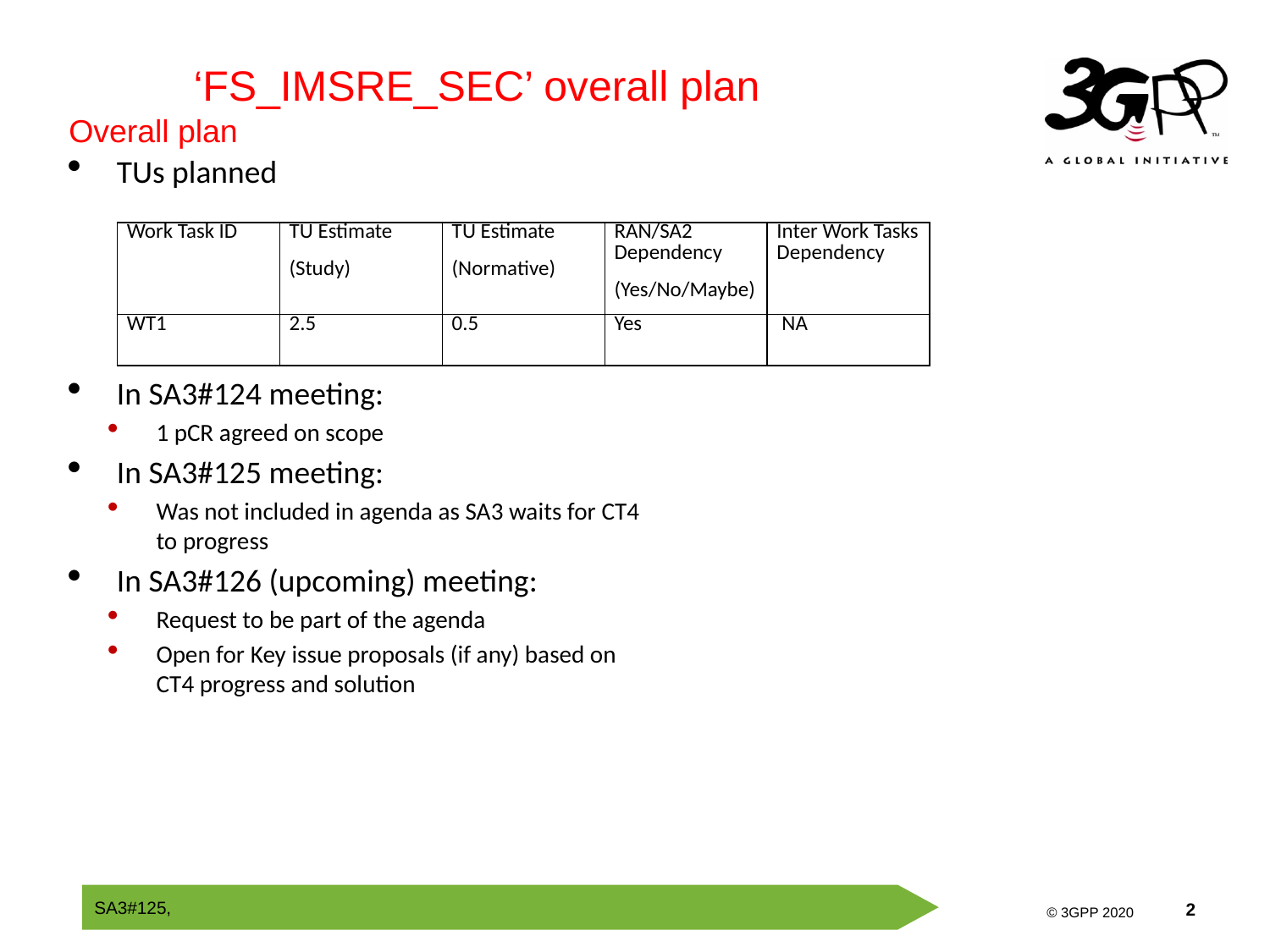

‘FS_IMSRE_SEC’ overall plan
Overall plan
TUs planned

In SA3#124 meeting:
1 pCR agreed on scope
In SA3#125 meeting:
Was not included in agenda as SA3 waits for CT4 to progress
In SA3#126 (upcoming) meeting:
Request to be part of the agenda
Open for Key issue proposals (if any) based on CT4 progress and solution

| Work Task ID | TU Estimate (Study) | TU Estimate (Normative) | RAN/SA2 Dependency (Yes/No/Maybe) | Inter Work Tasks Dependency |
| --- | --- | --- | --- | --- |
| WT1 | 2.5 | 0.5 | Yes | NA |